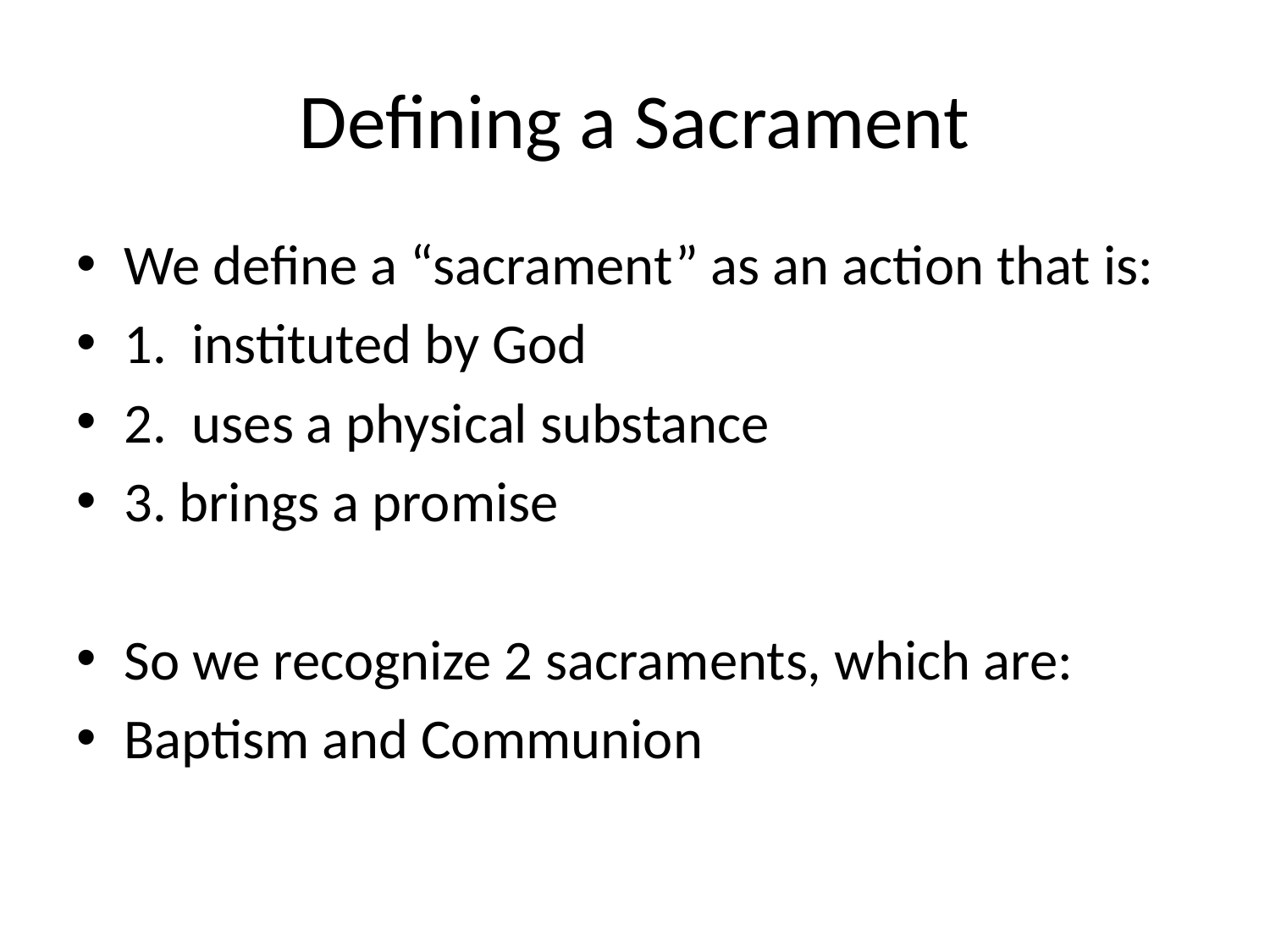

# Defining a Sacrament
We define a “sacrament” as an action that is:
1.  instituted by God
2.  uses a physical substance
3. brings a promise

So we recognize 2 sacraments, which are:
Baptism and Communion